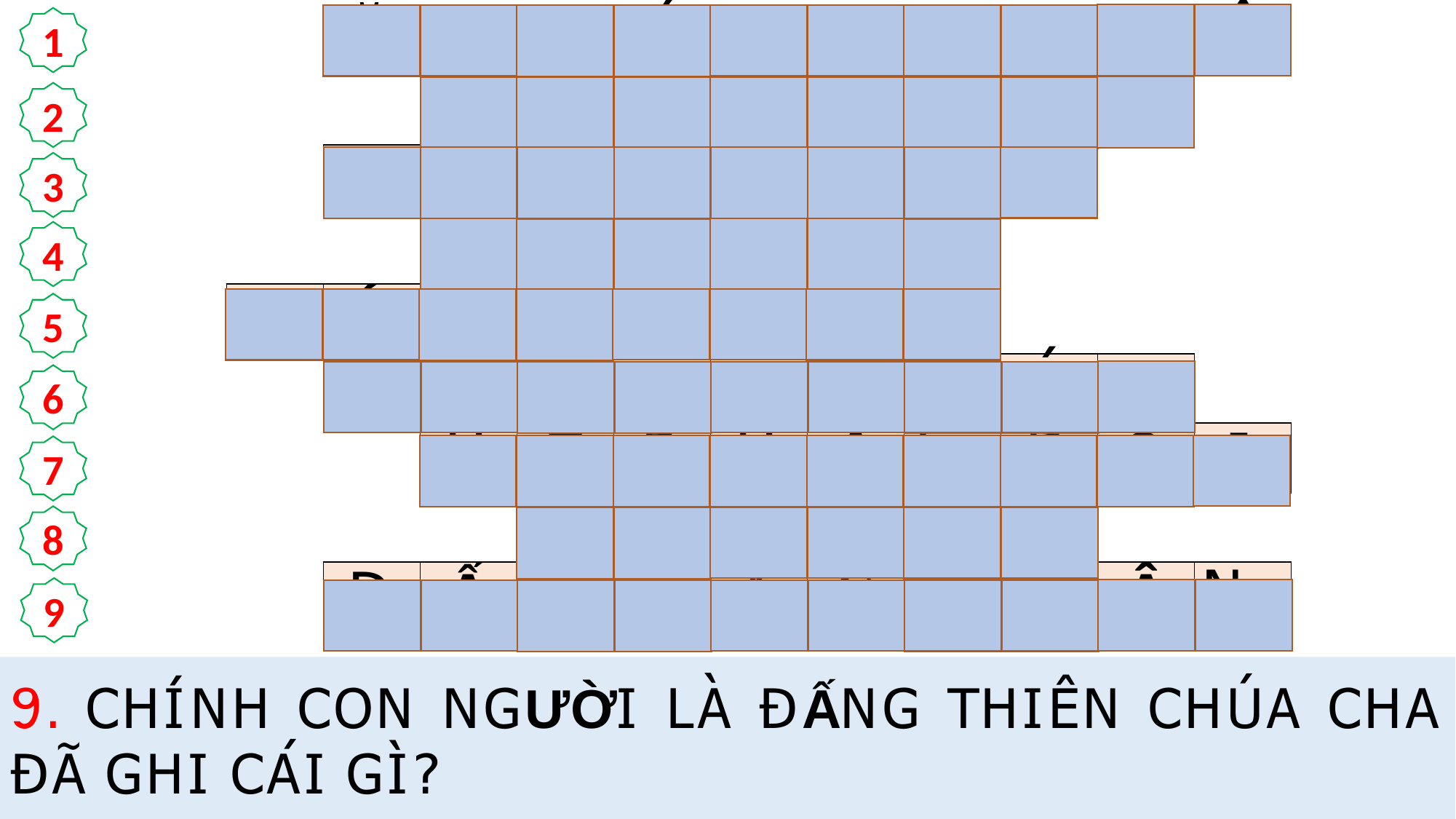

|  |  | Ă | N | B | Á | N | H | N | O | N | Ê |  |
| --- | --- | --- | --- | --- | --- | --- | --- | --- | --- | --- | --- | --- |
|  |  |  | M | A | U | H | Ư | N | Á | T |  |  |
|  |  | C | O | N | N | G | Ư | Ờ | I |  |  |  |
|  |  |  | T | H | U | Y | Ề | N |  |  |  |  |
|  | Đ | Ứ | C | G | I | Ê | S | U |  |  |  |  |
|  |  | T | H | I | Ê | N | C | H | Ú | A |  |  |
|  |  |  | H | Ề | P | H | Ả | I | Đ | Ó | I |  |
|  |  |  |  | S | Ự | S | Ố | N | G |  |  |  |
|  |  | D | Ấ | U | X | Á | C | N | H | Ậ | N |  |
1

2

3

4

5

6

7
8

9

1. THEO CHÚA GIÊSU THÌ DÂN CHÚNG ĐI TÌM NGÀI VÌ ĐÃ ĐƯỢC GÌ?
3. LƯƠNG THỰC THƯỜNG TỒN ĐEM LẠI PHÚC TRƯỜNG SINH, LÀ THỨ LƯƠNG THỰC AI SẼ BAN CHO CÁC ÔNG?
4. DÂN CHÚNG ĐI BẰNG GÌ TỚI CA-PHÁC-NA-UM TÌM CHÚA GIÊSU?
2. CHÚA GIÊSU BẢO HỌ HÃY RA CÔNG LÀM VIỆC KHÔNG PHẢI VÌ LƯƠNG THỰC GÌ?
6. BÁNH TỪ TRỜI XUỐNG LÀ BÁNH AI BAN?
9. CHÍNH CON NGƯỜI LÀ ĐẤNG THIÊN CHÚA CHA ĐÃ GHI CÁI GÌ?
5. “ CHÍNH TÔI LÀ BÁNH TRƯỜNG SINH”, ĐÓ LÀ LỜI CỦA AI?
7. ĐỨC GIÊ-SU BẢO HỌ: “CHÍNH TÔI LÀ BÁNH TRƯỜNG SINH AI ĐẾN VỚI TÔI, KHÔNG … … …”
8. BÁNH THIÊN CHÚA BAN LÀ BÁNH TỪ TRỜI XUỐNG, BÁNH ĐEM LẠI ĐIỀU GÌ CHO THẾ GIAN?